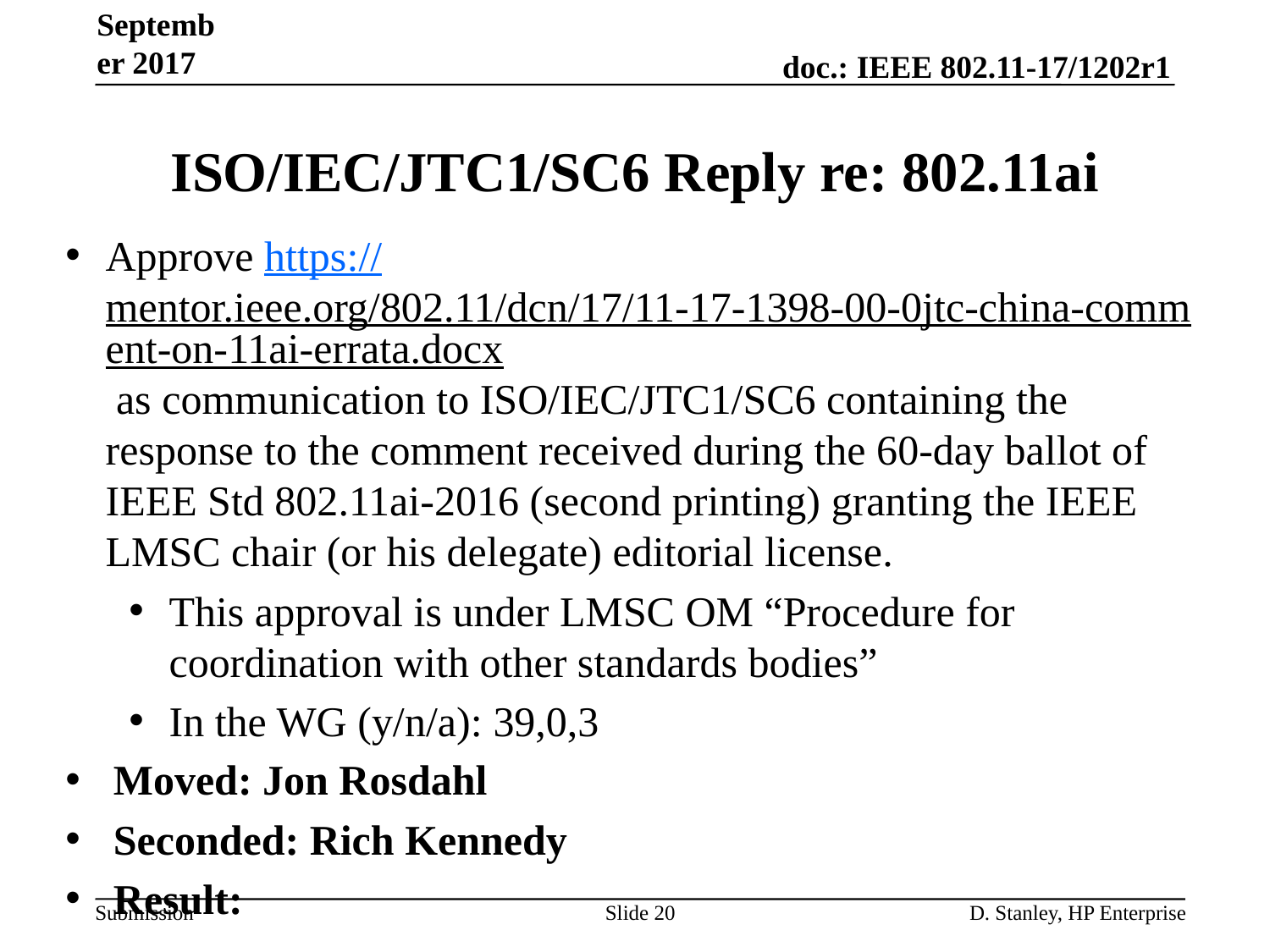

September 2017
# ISO/IEC/JTC1/SC6 Reply re: 802.11ai
Approve https://mentor.ieee.org/802.11/dcn/17/11-17-1398-00-0jtc-china-comment-on-11ai-errata.docx as communication to ISO/IEC/JTC1/SC6 containing the response to the comment received during the 60-day ballot of IEEE Std 802.11ai-2016 (second printing) granting the IEEE LMSC chair (or his delegate) editorial license.
This approval is under LMSC OM “Procedure for coordination with other standards bodies”
In the WG (y/n/a): 39,0,3
Moved: Jon Rosdahl
Seconded: Rich Kennedy
Result:

Slide 20
D. Stanley, HP Enterprise